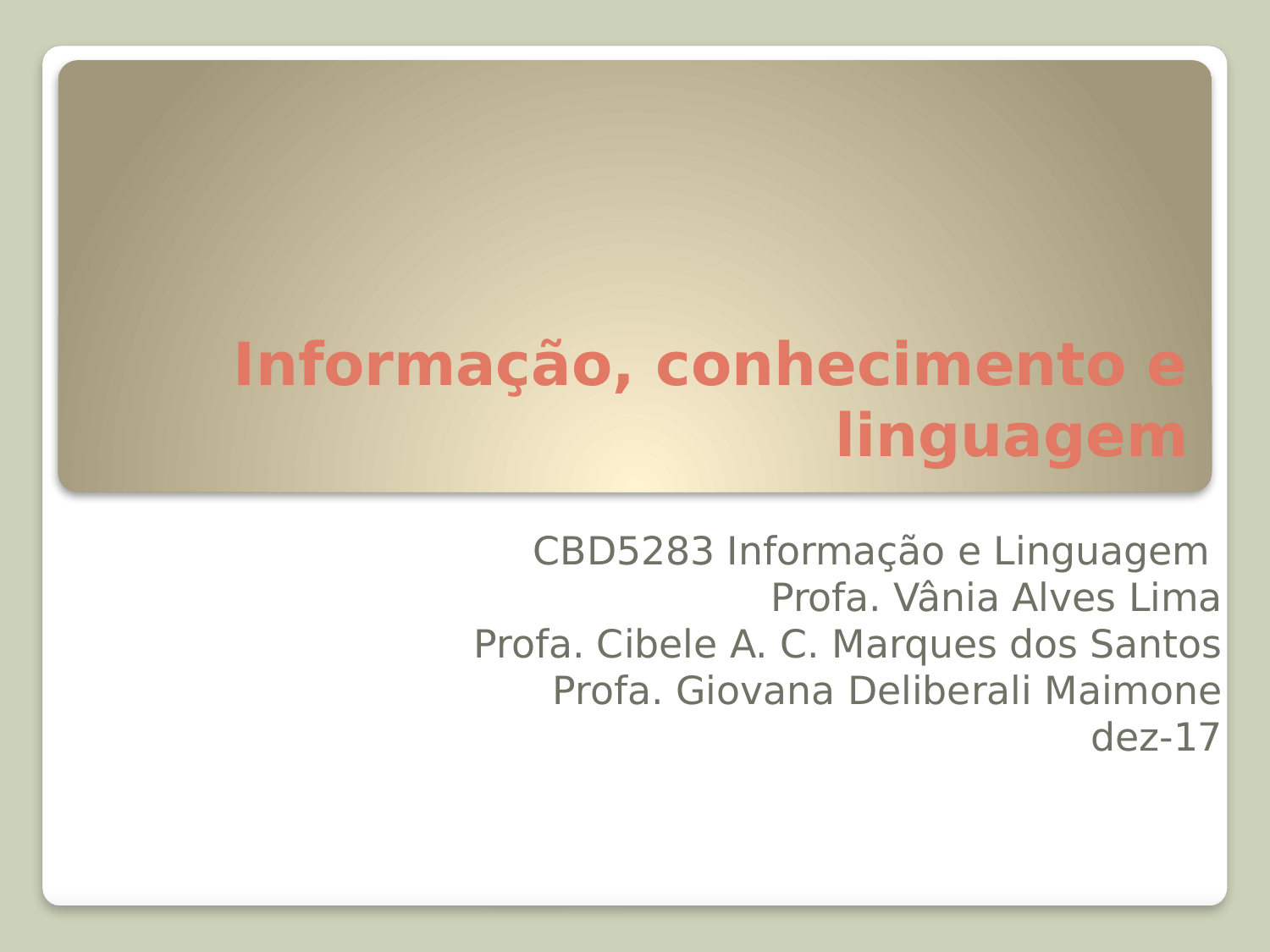

# Informação, conhecimento e linguagem
CBD5283 Informação e Linguagem
Profa. Vânia Alves Lima
Profa. Cibele A. C. Marques dos Santos
Profa. Giovana Deliberali Maimone
dez-17